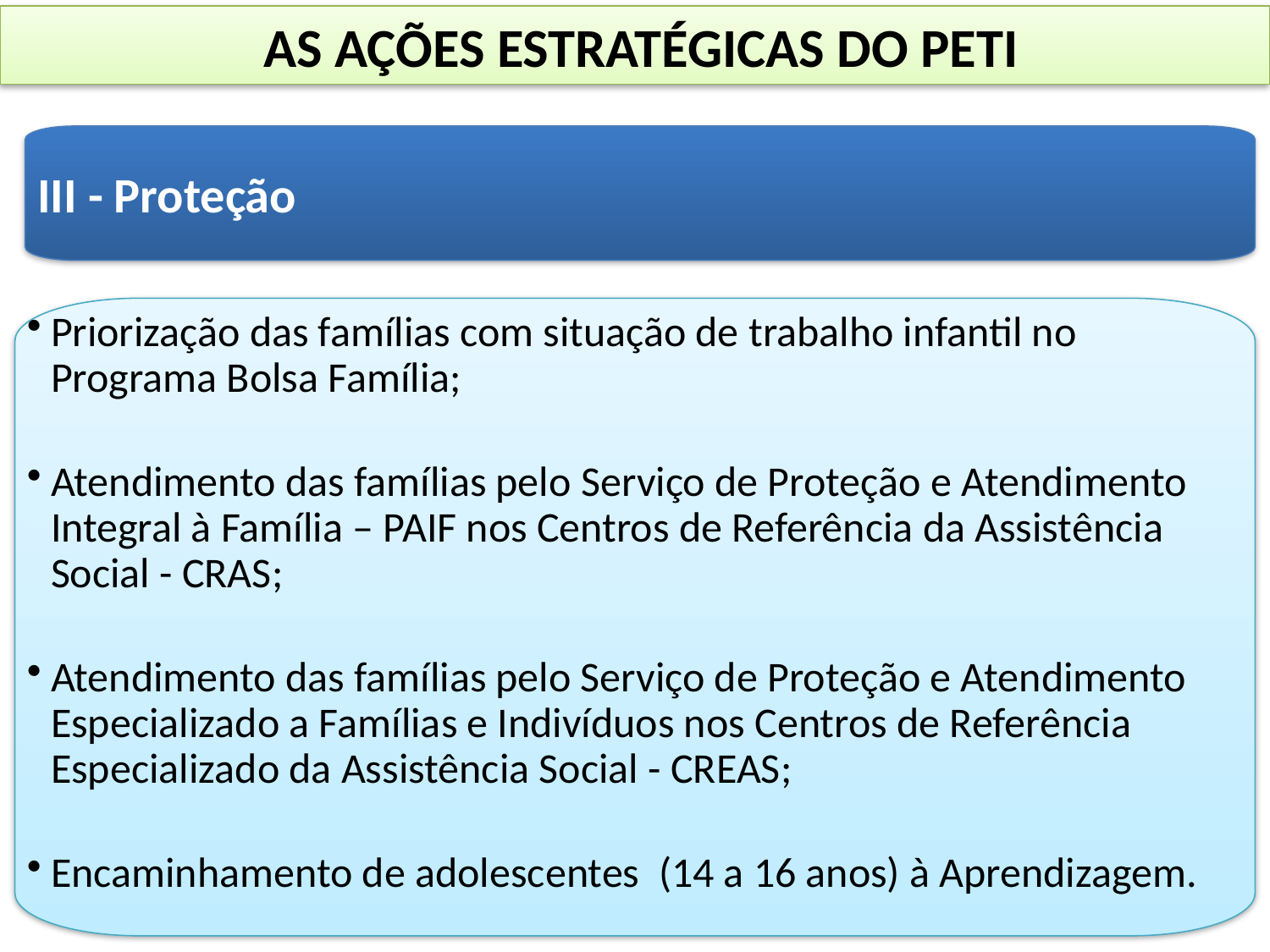

AS AÇÕES ESTRATÉGICAS DO PETI
III - Proteção
Priorização das famílias com situação de trabalho infantil no Programa Bolsa Família;

Atendimento das famílias pelo Serviço de Proteção e Atendimento Integral à Família – PAIF nos Centros de Referência da Assistência Social - CRAS;

Atendimento das famílias pelo Serviço de Proteção e Atendimento Especializado a Famílias e Indivíduos nos Centros de Referência Especializado da Assistência Social - CREAS;

Encaminhamento de adolescentes  (14 a 16 anos) à Aprendizagem.